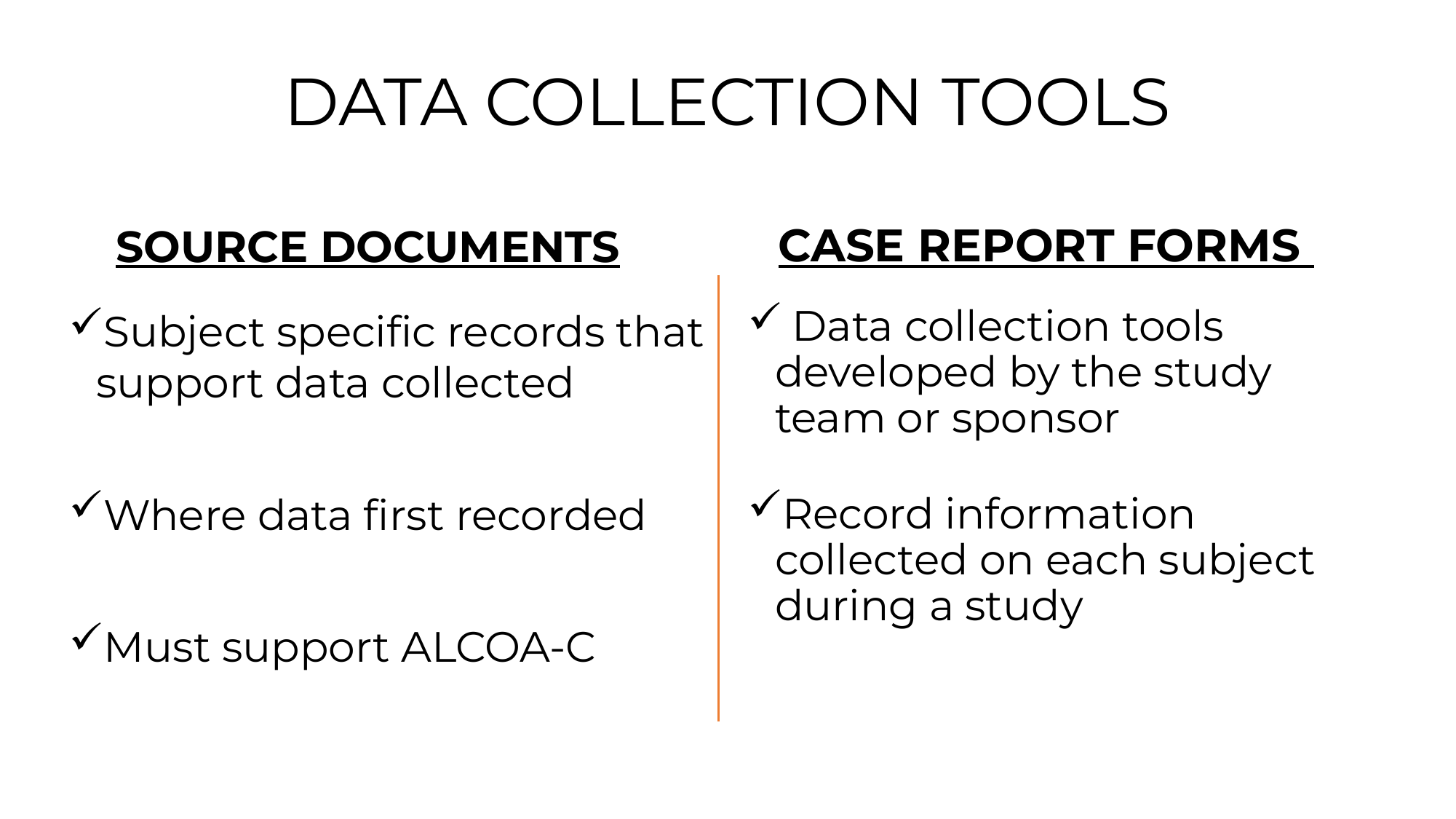

# DATA COLLECTION TOOLS
SOURCE DOCUMENTS
CASE REPORT FORMS
Subject specific records that support data collected

Where data first recorded

Must support ALCOA-C

 Data collection tools developed by the study team or sponsor

Record information collected on each subject during a study